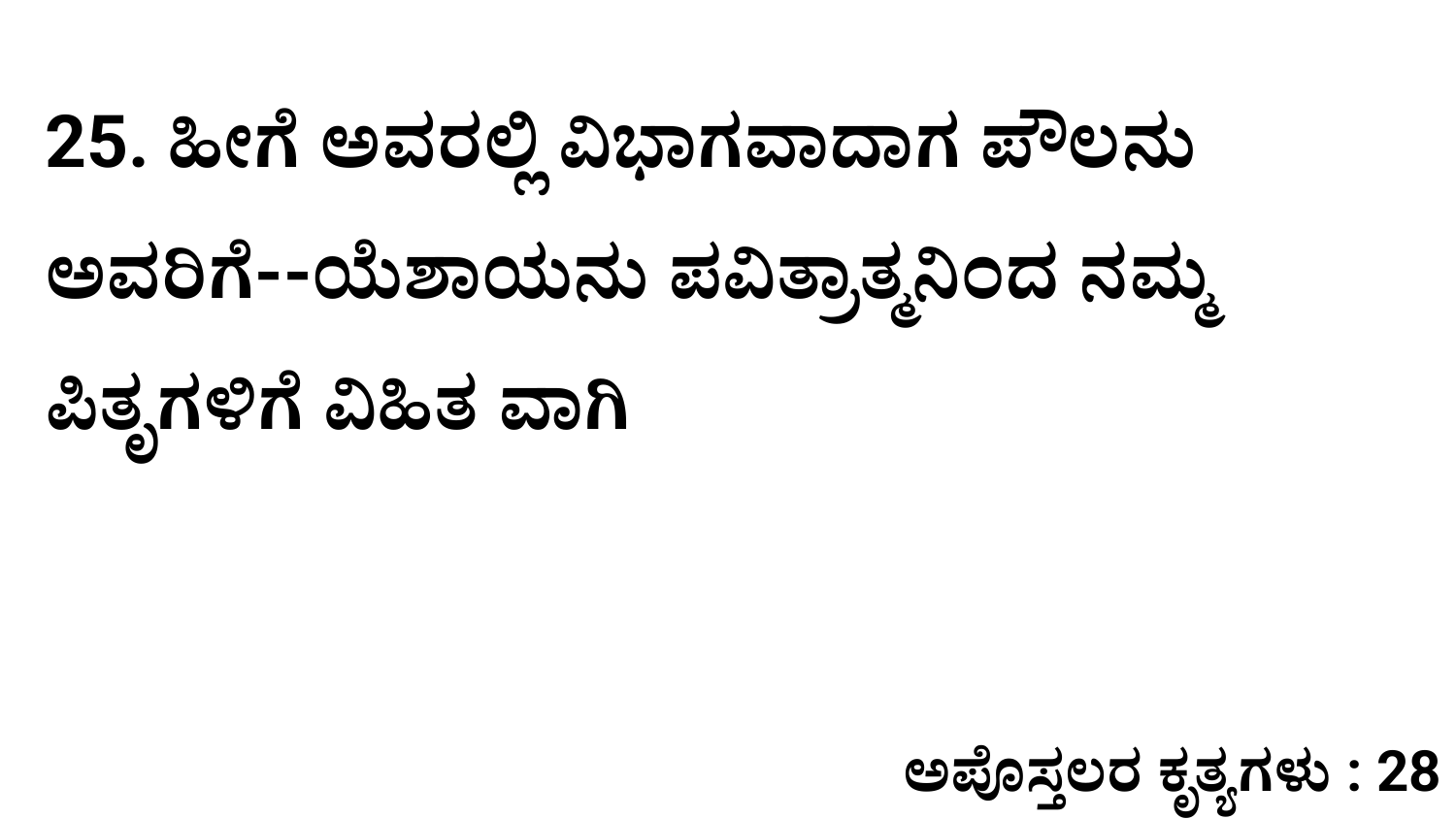

25. ಹೀಗೆ ಅವರಲ್ಲಿ ವಿಭಾಗವಾದಾಗ ಪೌಲನು ಅವರಿಗೆ--ಯೆಶಾಯನು ಪವಿತ್ರಾತ್ಮನಿಂದ ನಮ್ಮ ಪಿತೃಗಳಿಗೆ ವಿಹಿತ ವಾಗಿ
ಅಪೊಸ್ತಲರ ಕೃತ್ಯಗಳು : 28